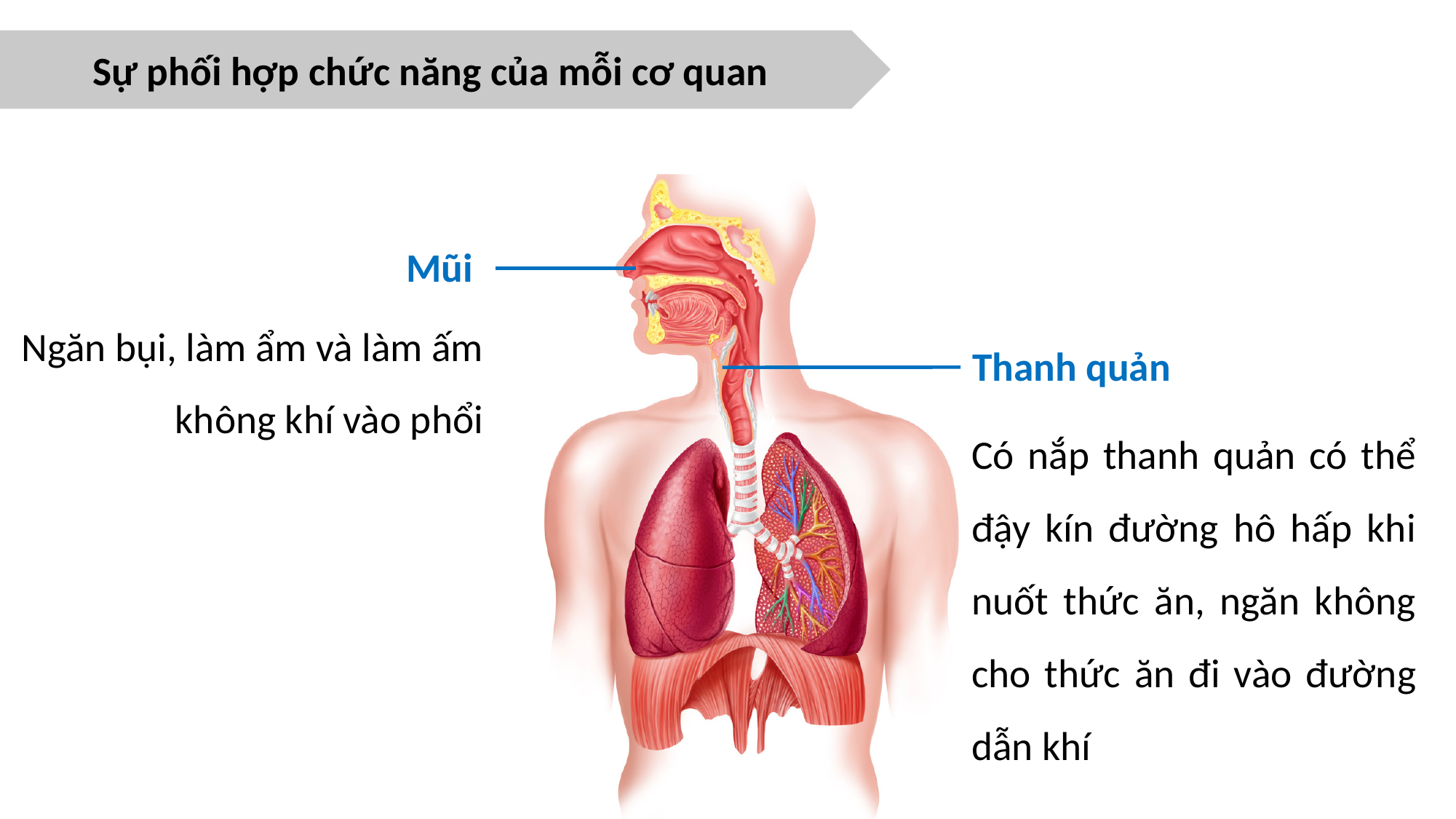

Sự phối hợp chức năng của mỗi cơ quan

Mũi
Ngăn bụi, làm ẩm và làm ấm không khí vào phổi
Thanh quản
Có nắp thanh quản có thể đậy kín đường hô hấp khi nuốt thức ăn, ngăn không cho thức ăn đi vào đường dẫn khí